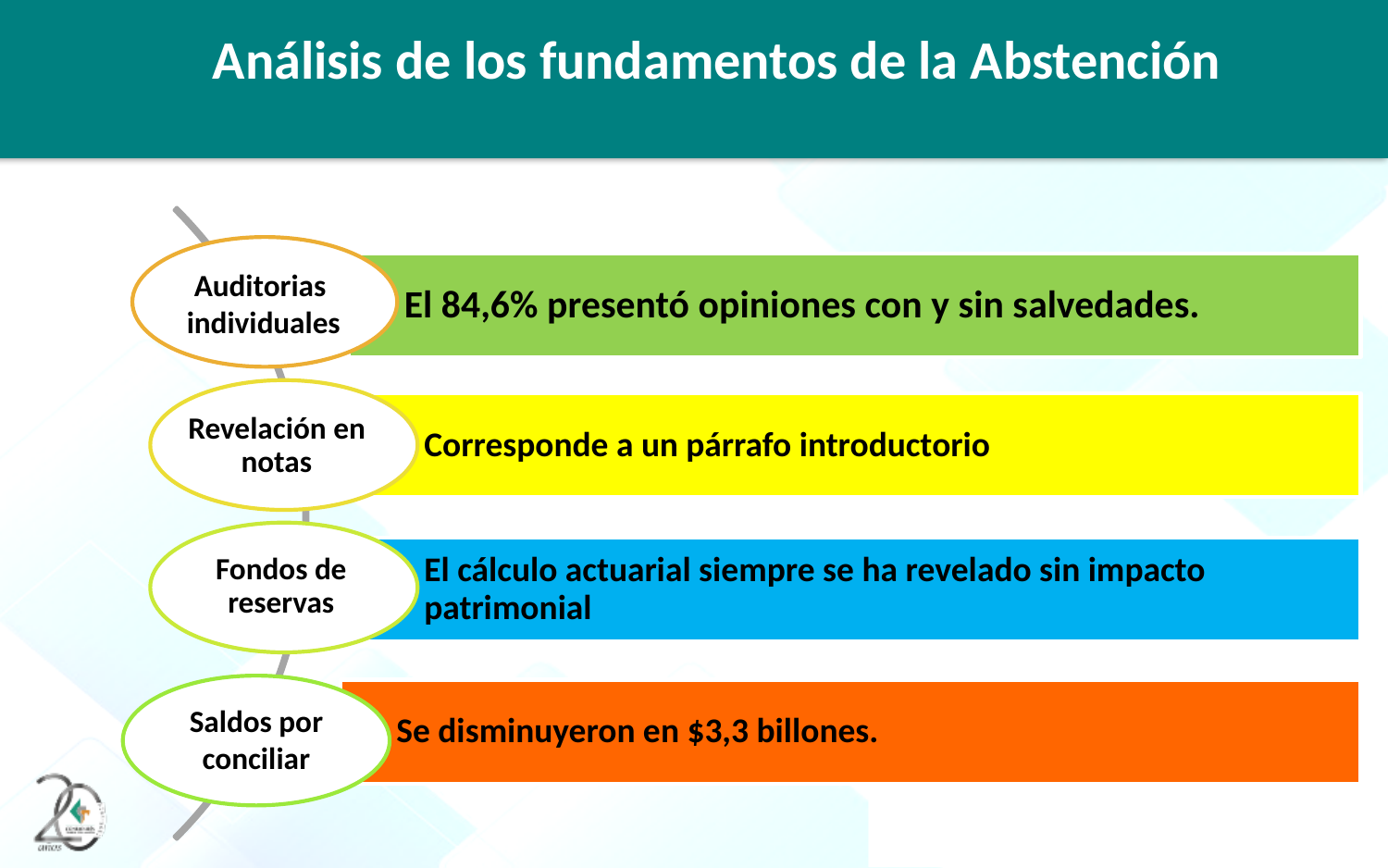

# Análisis de los fundamentos de la Abstención

El 84,6% presentó opiniones con y sin salvedades.
Auditorias
 individuales

Revelación en notas
Corresponde a un párrafo introductorio

Fondos de reservas

El cálculo actuarial siempre se ha revelado sin impacto patrimonial

Se disminuyeron en $3,3 billones.
Saldos por
conciliar